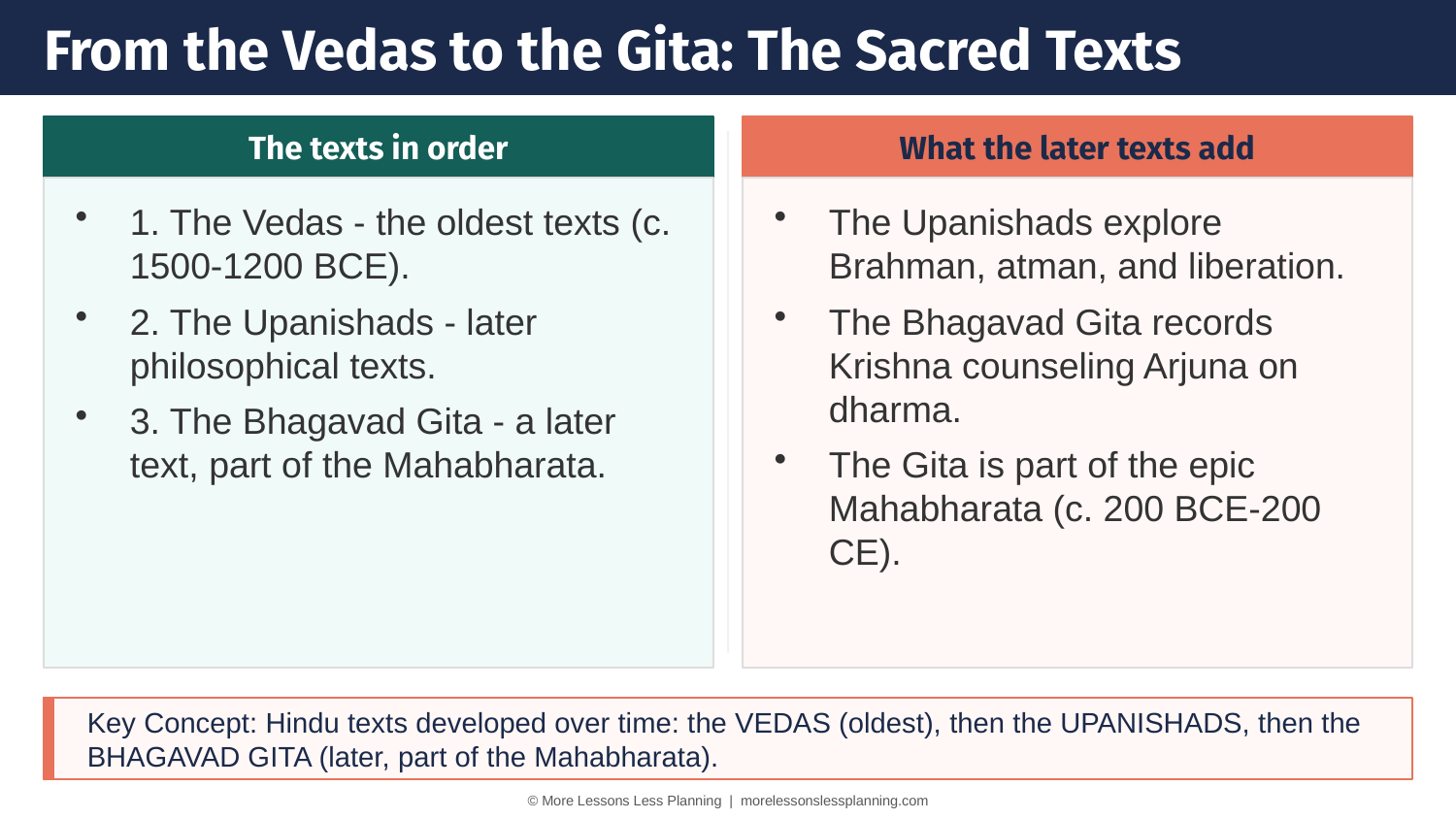

From the Vedas to the Gita: The Sacred Texts

The texts in order

What the later texts add

1. The Vedas - the oldest texts (c. 1500-1200 BCE).
2. The Upanishads - later philosophical texts.
3. The Bhagavad Gita - a later text, part of the Mahabharata.
The Upanishads explore Brahman, atman, and liberation.
The Bhagavad Gita records Krishna counseling Arjuna on dharma.
The Gita is part of the epic Mahabharata (c. 200 BCE-200 CE).

Key Concept: Hindu texts developed over time: the VEDAS (oldest), then the UPANISHADS, then the BHAGAVAD GITA (later, part of the Mahabharata).
© More Lessons Less Planning  |  morelessonslessplanning.com